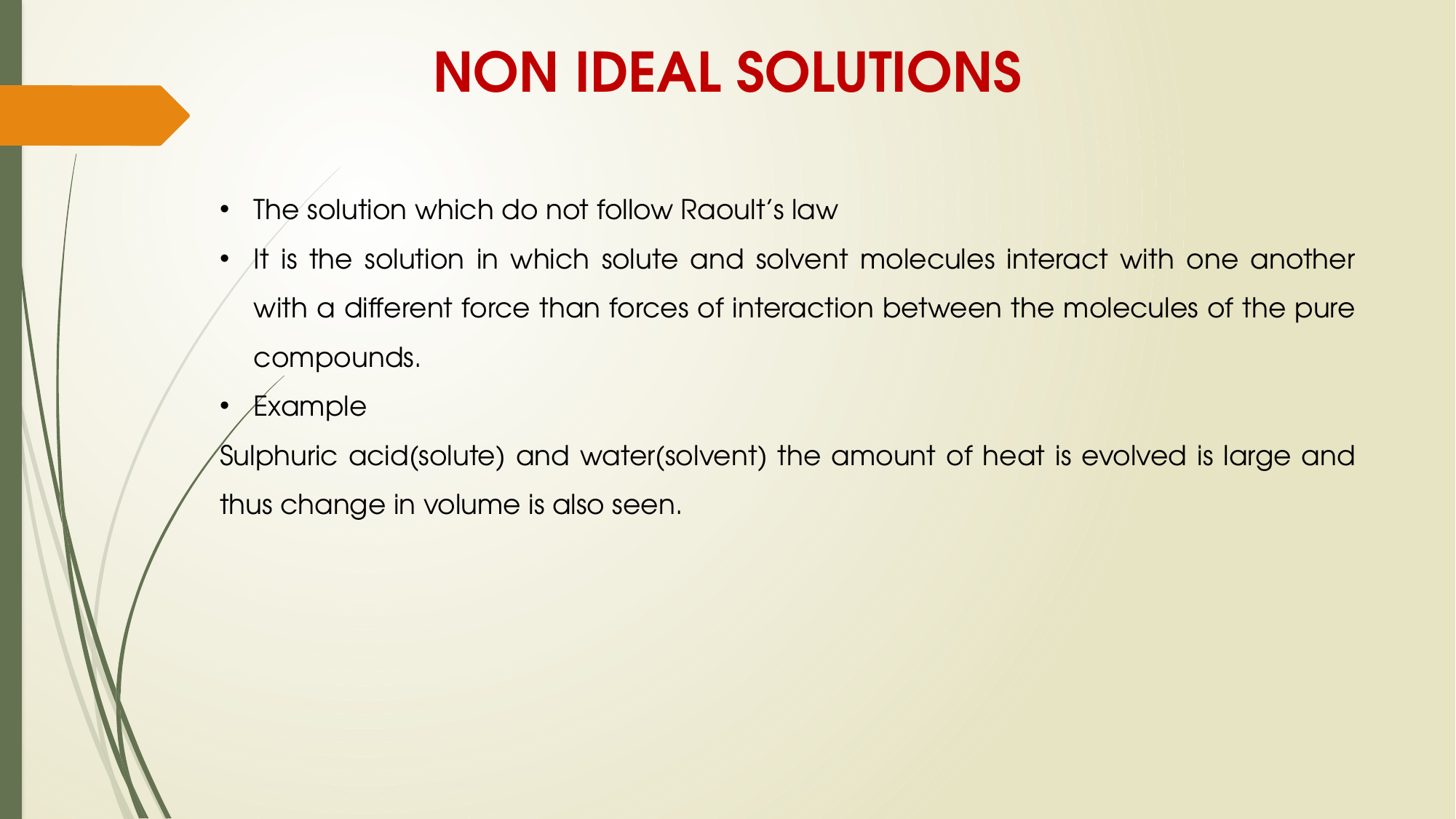

NON IDEAL SOLUTIONS
The solution which do not follow Raoult’s law
It is the solution in which solute and solvent molecules interact with one another with a different force than forces of interaction between the molecules of the pure compounds.
Example
Sulphuric acid(solute) and water(solvent) the amount of heat is evolved is large and thus change in volume is also seen.